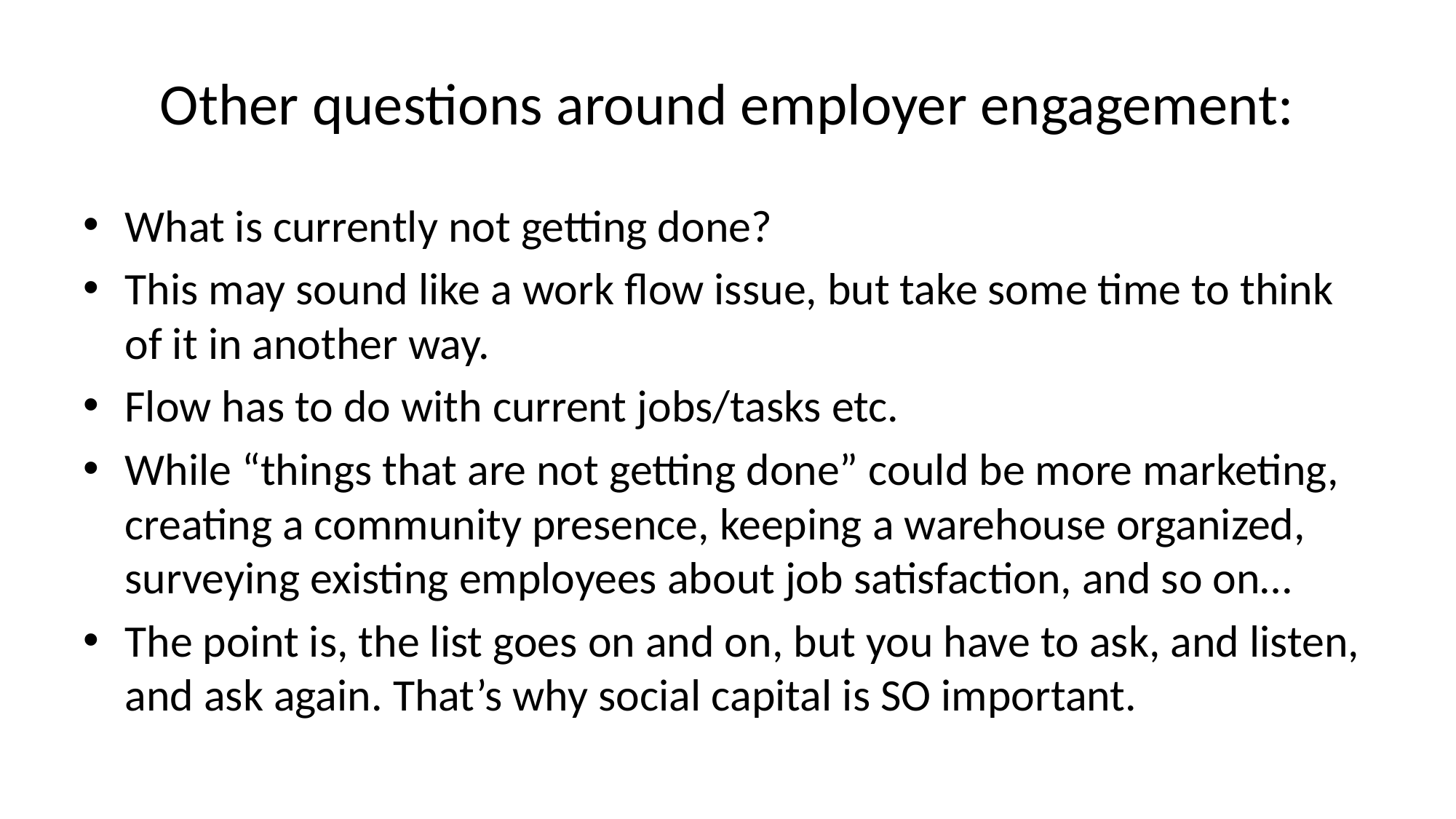

# Other questions around employer engagement:
What is currently not getting done?
This may sound like a work flow issue, but take some time to think of it in another way.
Flow has to do with current jobs/tasks etc.
While “things that are not getting done” could be more marketing, creating a community presence, keeping a warehouse organized, surveying existing employees about job satisfaction, and so on…
The point is, the list goes on and on, but you have to ask, and listen, and ask again. That’s why social capital is SO important.